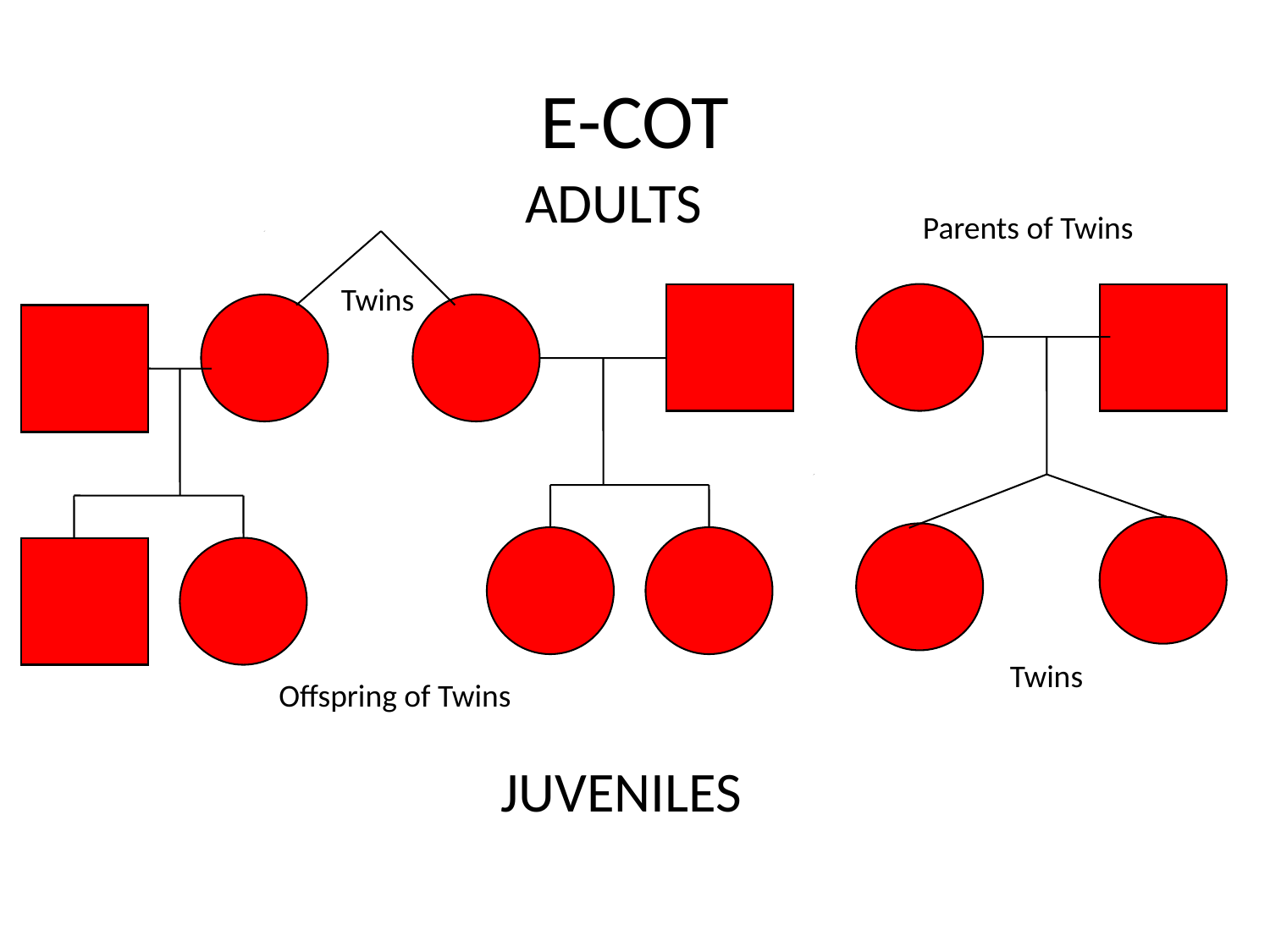

# E-COT
ADULTS
Parents of Twins

Twins

Twins
Offspring of Twins
JUVENILES